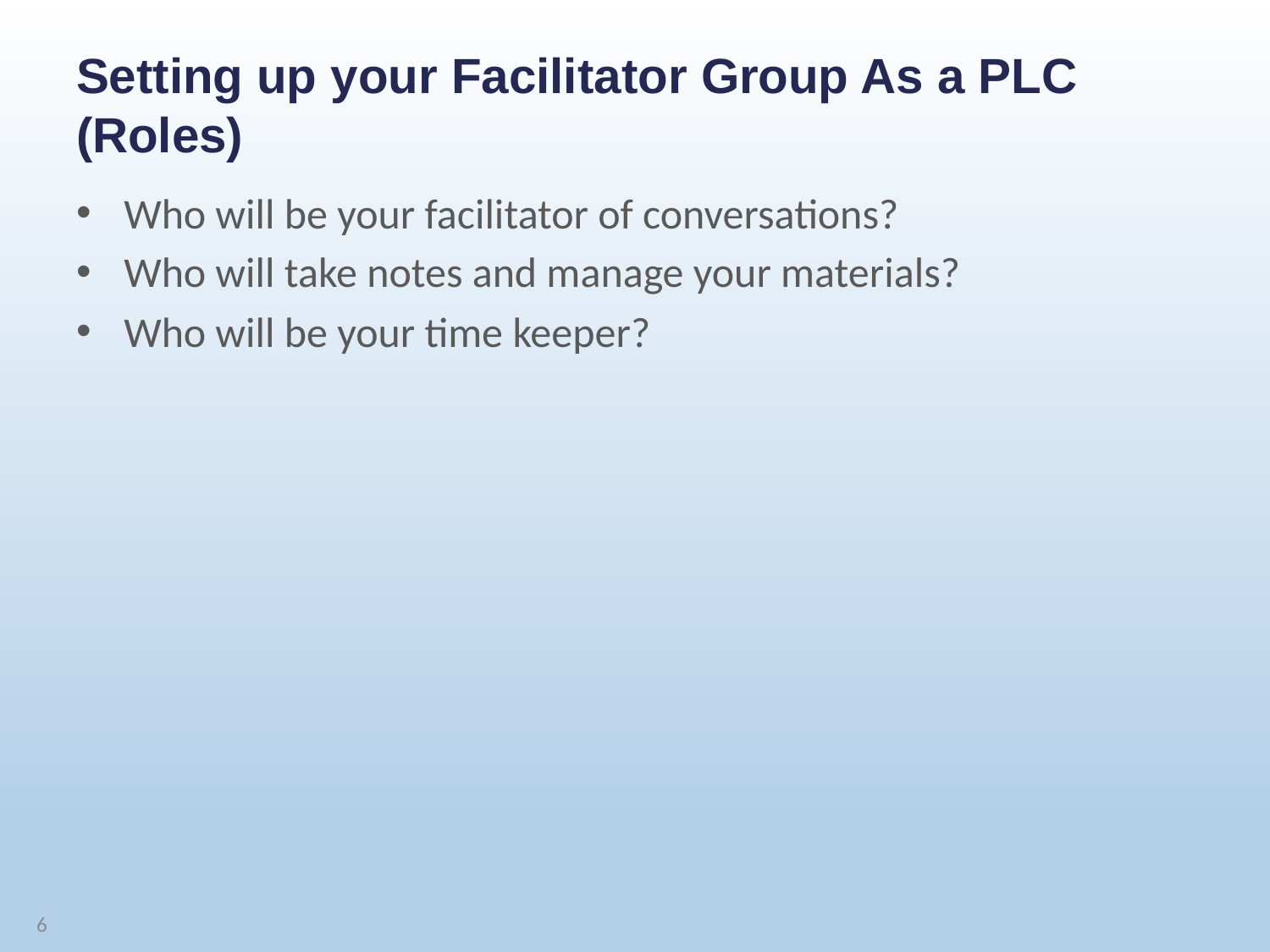

# Setting up your Facilitator Group As a PLC (Roles)
Who will be your facilitator of conversations?
Who will take notes and manage your materials?
Who will be your time keeper?
6